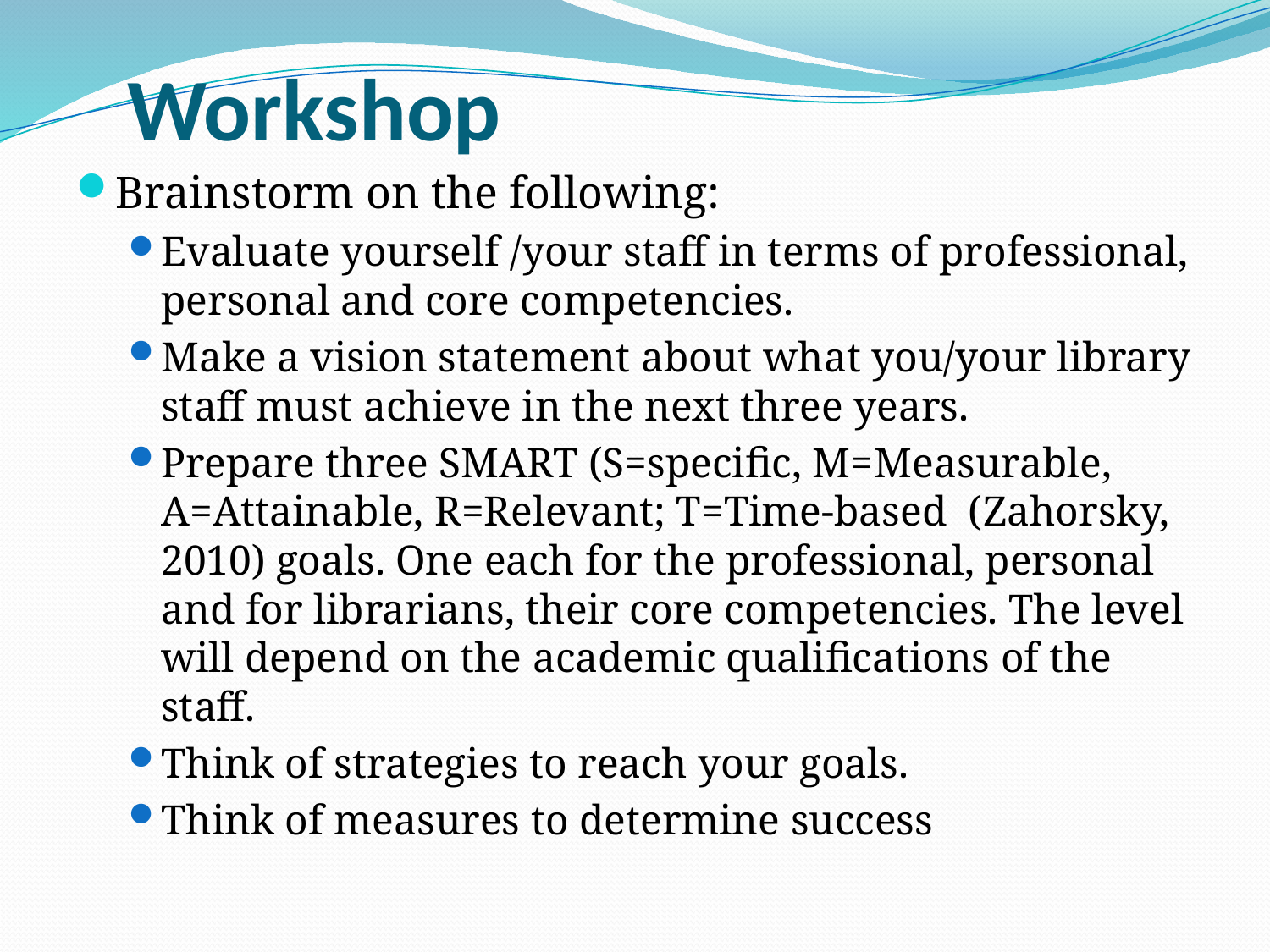

# Workshop
Brainstorm on the following:
Evaluate yourself /your staff in terms of professional, personal and core competencies.
Make a vision statement about what you/your library staff must achieve in the next three years.
Prepare three SMART (S=specific, M=Measurable, A=Attainable, R=Relevant; T=Time-based  (Zahorsky, 2010) goals. One each for the professional, personal and for librarians, their core competencies. The level will depend on the academic qualifications of the staff.
Think of strategies to reach your goals.
Think of measures to determine success